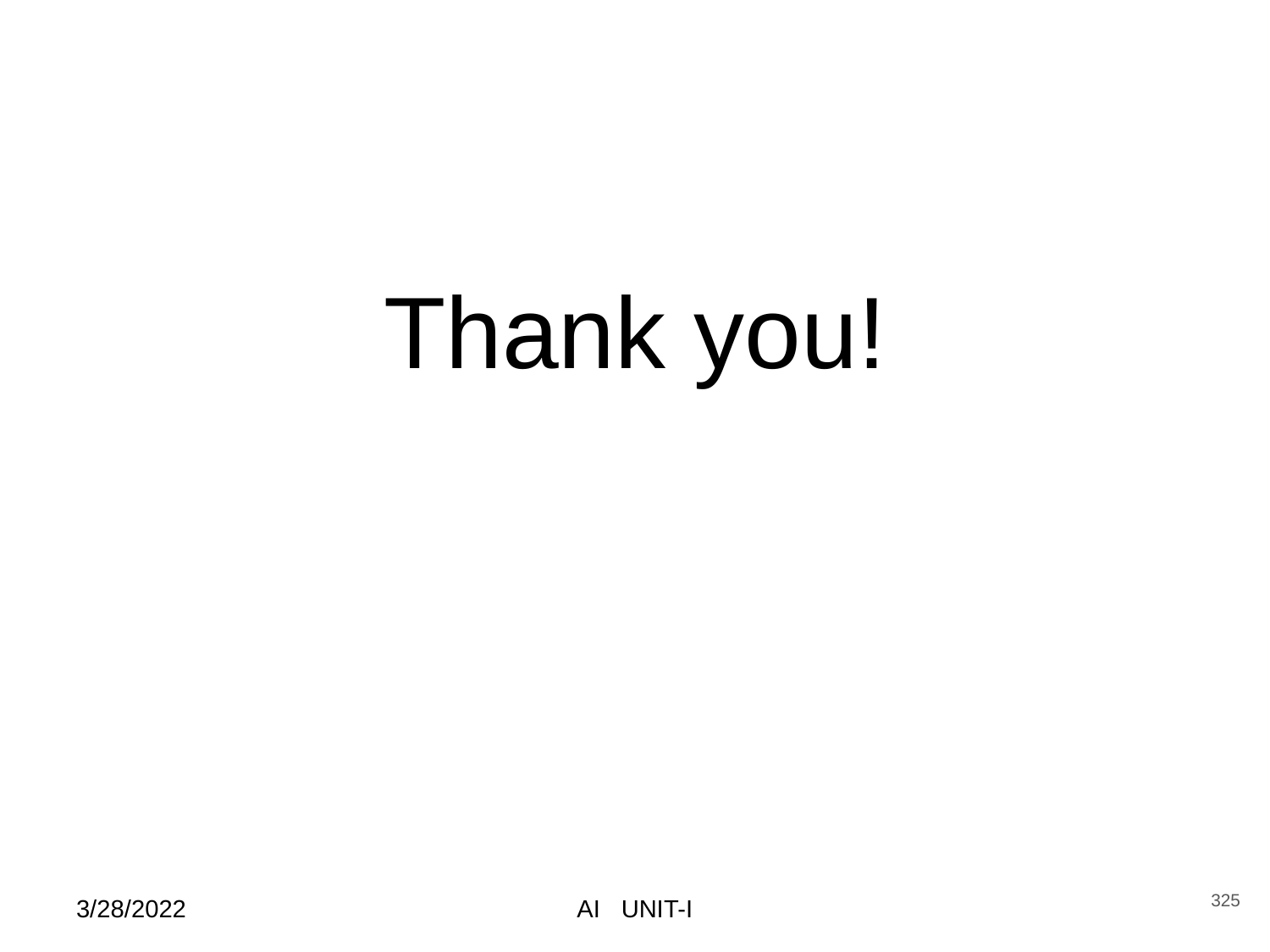

# Thank you!

325
3/28/2022
AI   UNIT-I